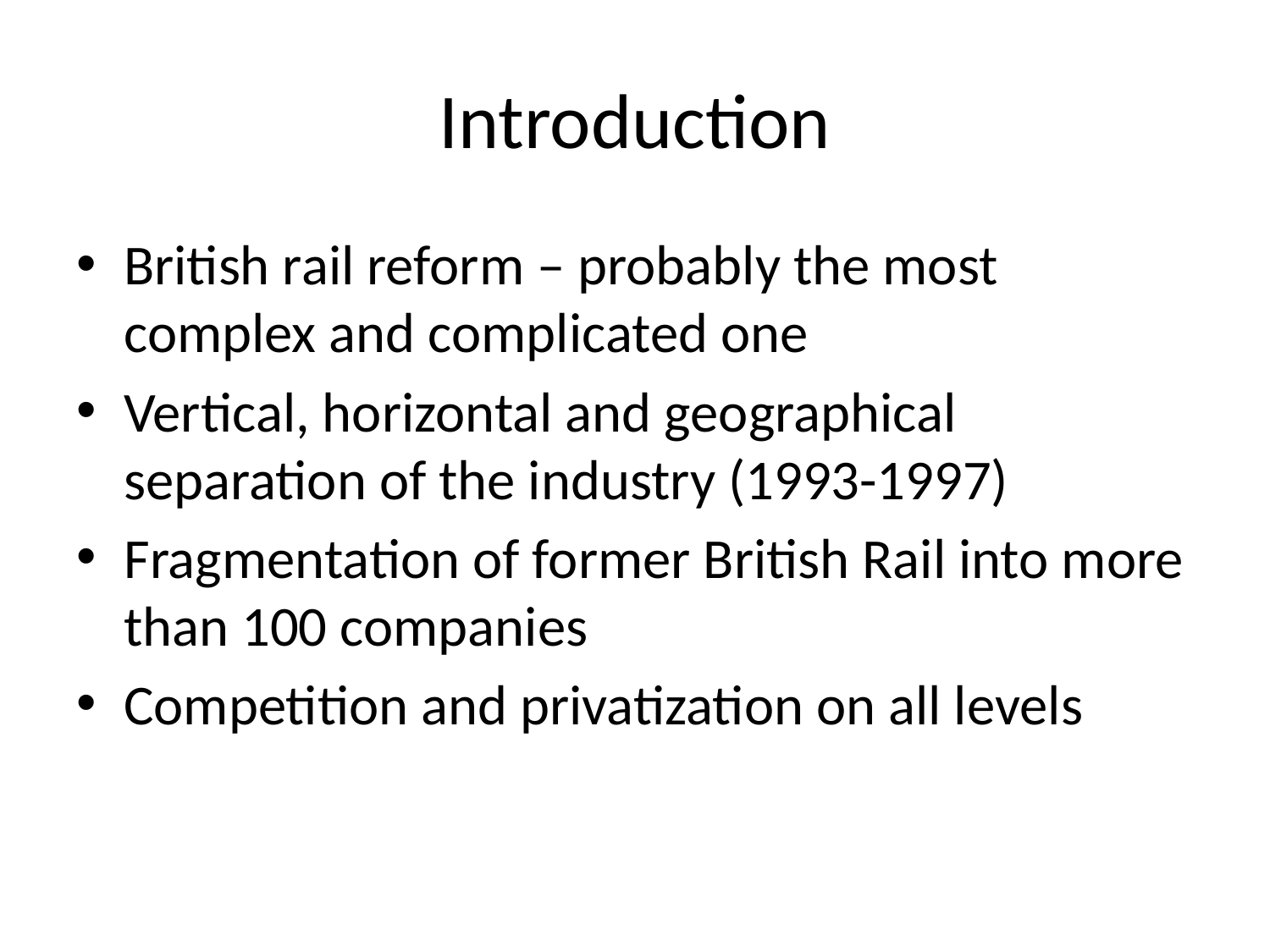

# Introduction
British rail reform – probably the most complex and complicated one
Vertical, horizontal and geographical separation of the industry (1993-1997)
Fragmentation of former British Rail into more than 100 companies
Competition and privatization on all levels